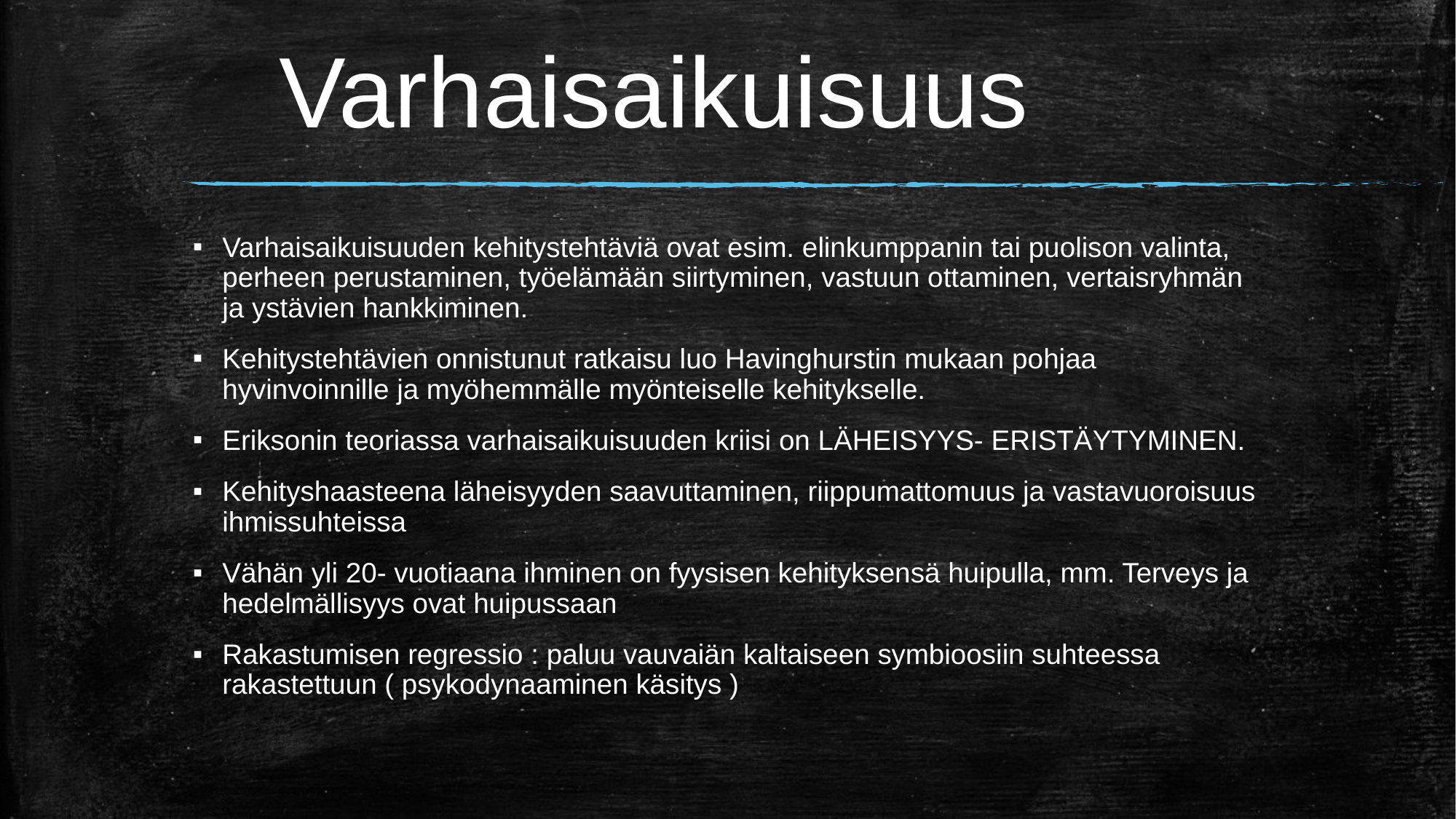

# Varhaisaikuisuus
Varhaisaikuisuuden kehitystehtäviä ovat esim. elinkumppanin tai puolison valinta, perheen perustaminen, työelämään siirtyminen, vastuun ottaminen, vertaisryhmän ja ystävien hankkiminen.
Kehitystehtävien onnistunut ratkaisu luo Havinghurstin mukaan pohjaa hyvinvoinnille ja myöhemmälle myönteiselle kehitykselle.
Eriksonin teoriassa varhaisaikuisuuden kriisi on LÄHEISYYS- ERISTÄYTYMINEN.
Kehityshaasteena läheisyyden saavuttaminen, riippumattomuus ja vastavuoroisuus ihmissuhteissa
Vähän yli 20- vuotiaana ihminen on fyysisen kehityksensä huipulla, mm. Terveys ja hedelmällisyys ovat huipussaan
Rakastumisen regressio : paluu vauvaiän kaltaiseen symbioosiin suhteessa rakastettuun ( psykodynaaminen käsitys )